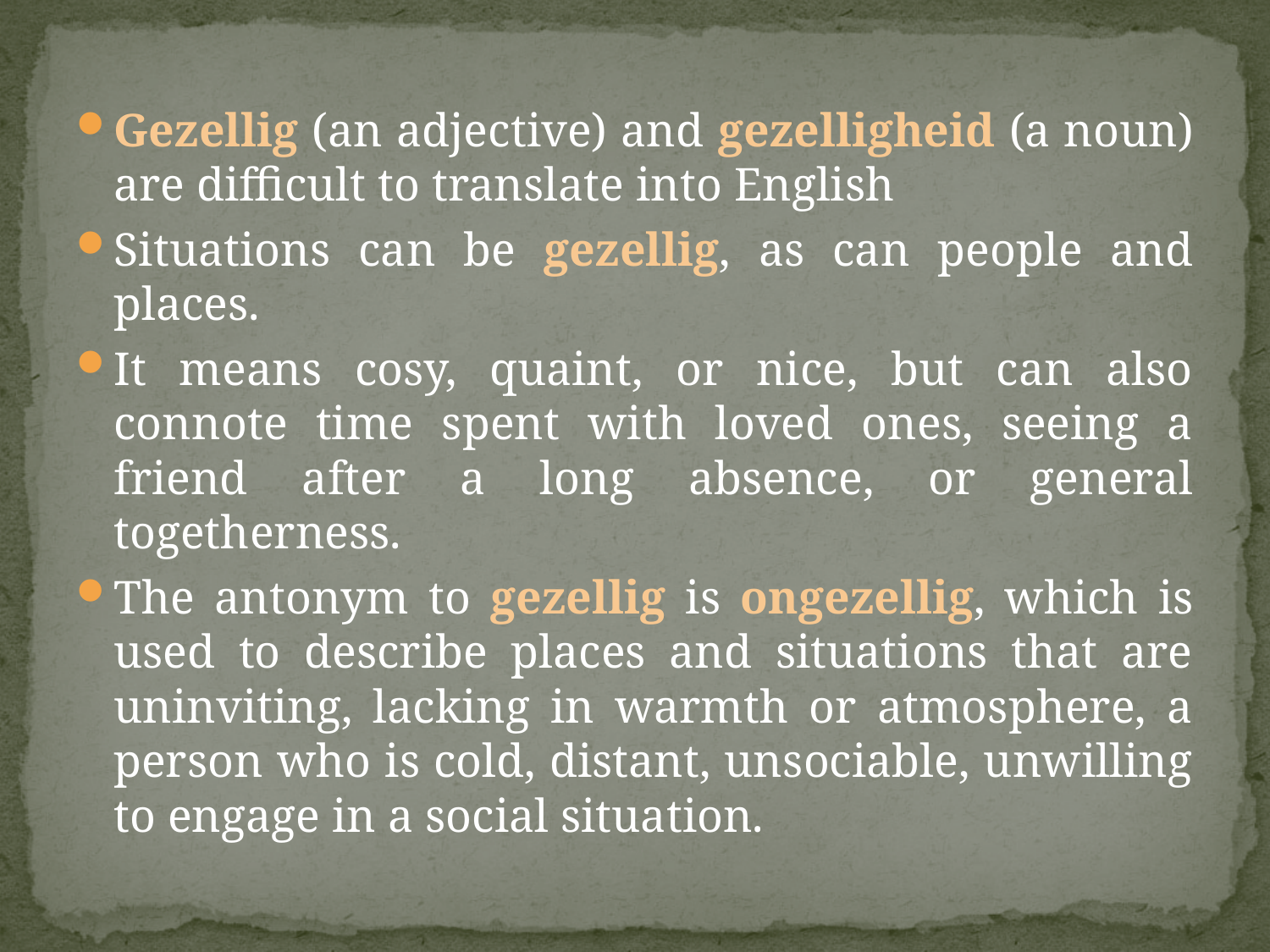

Gezellig (an adjective) and gezelligheid (a noun) are difficult to translate into English
Situations can be gezellig, as can people and places.
It means cosy, quaint, or nice, but can also connote time spent with loved ones, seeing a friend after a long absence, or general togetherness.
The antonym to gezellig is ongezellig, which is used to describe places and situations that are uninviting, lacking in warmth or atmosphere, a person who is cold, distant, unsociable, unwilling to engage in a social situation.